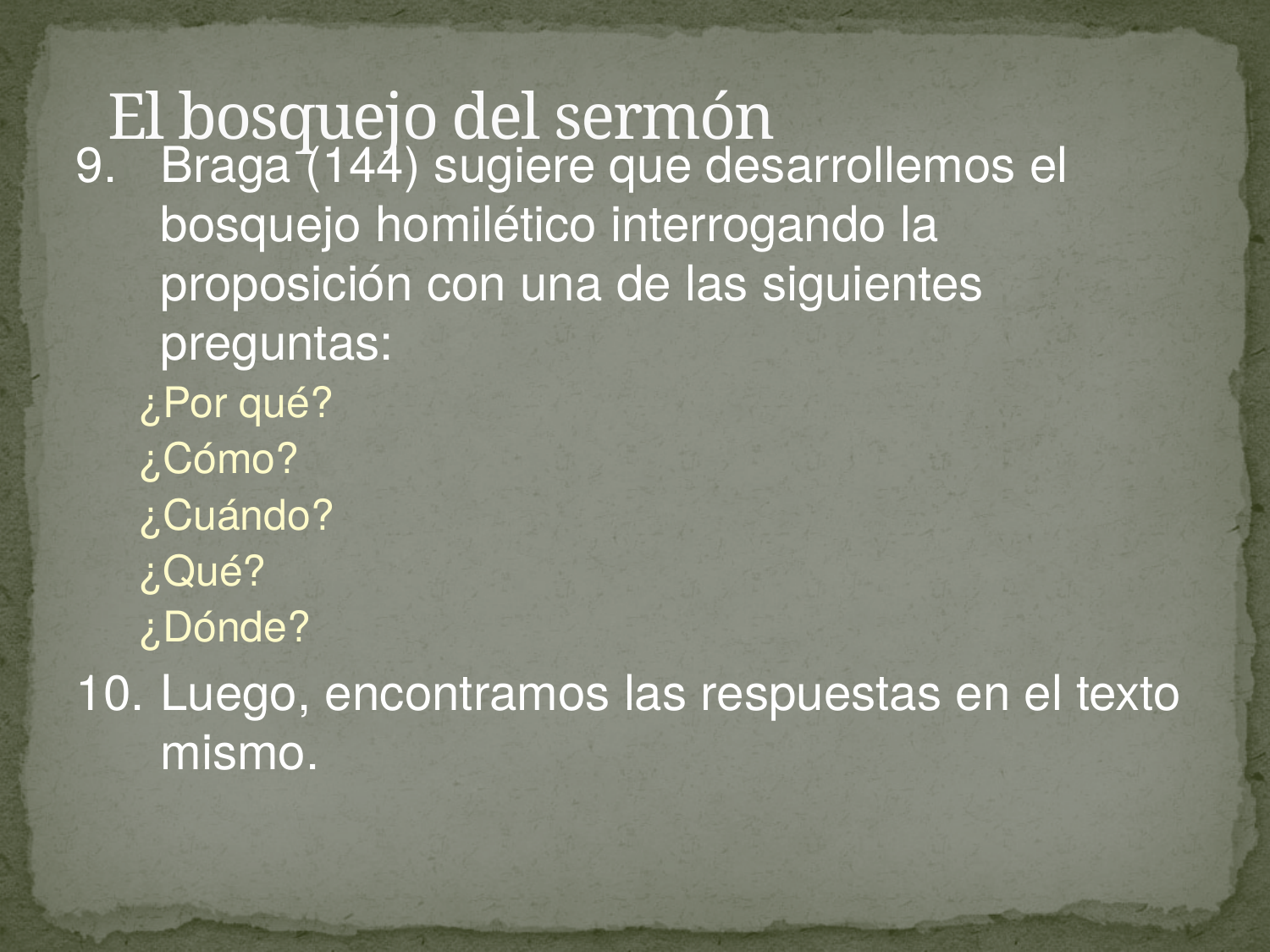

# El bosquejo del sermón
9.	Braga (144) sugiere que desarrollemos el bosquejo homilético interrogando la proposición con una de las siguientes preguntas:
¿Por qué?
¿Cómo?
¿Cuándo?
¿Qué?
¿Dónde?
10.	Luego, encontramos las respuestas en el texto mismo.